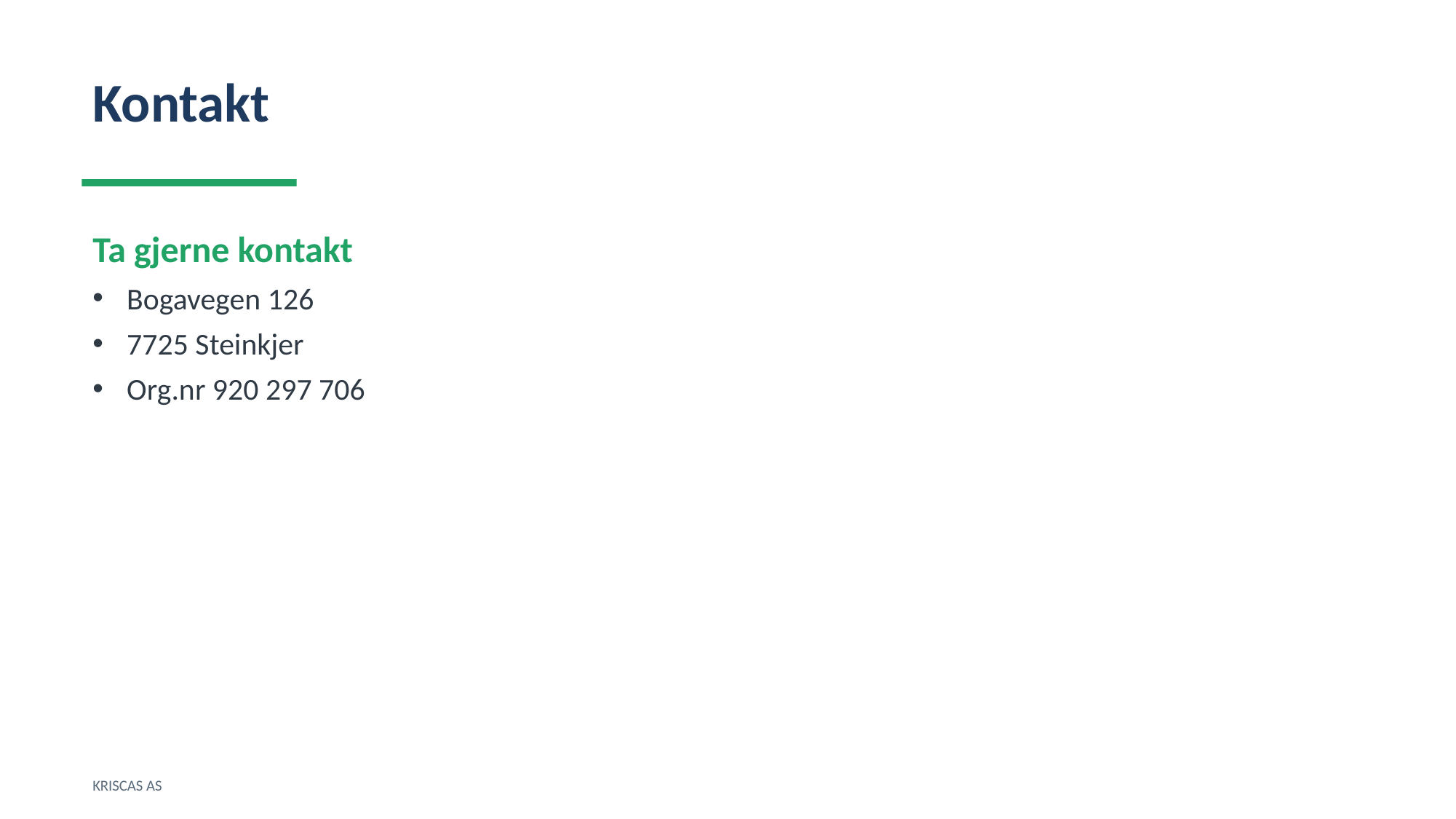

Kontakt

Ta gjerne kontakt
Bogavegen 126
7725 Steinkjer
Org.nr 920 297 706
KRISCAS AS